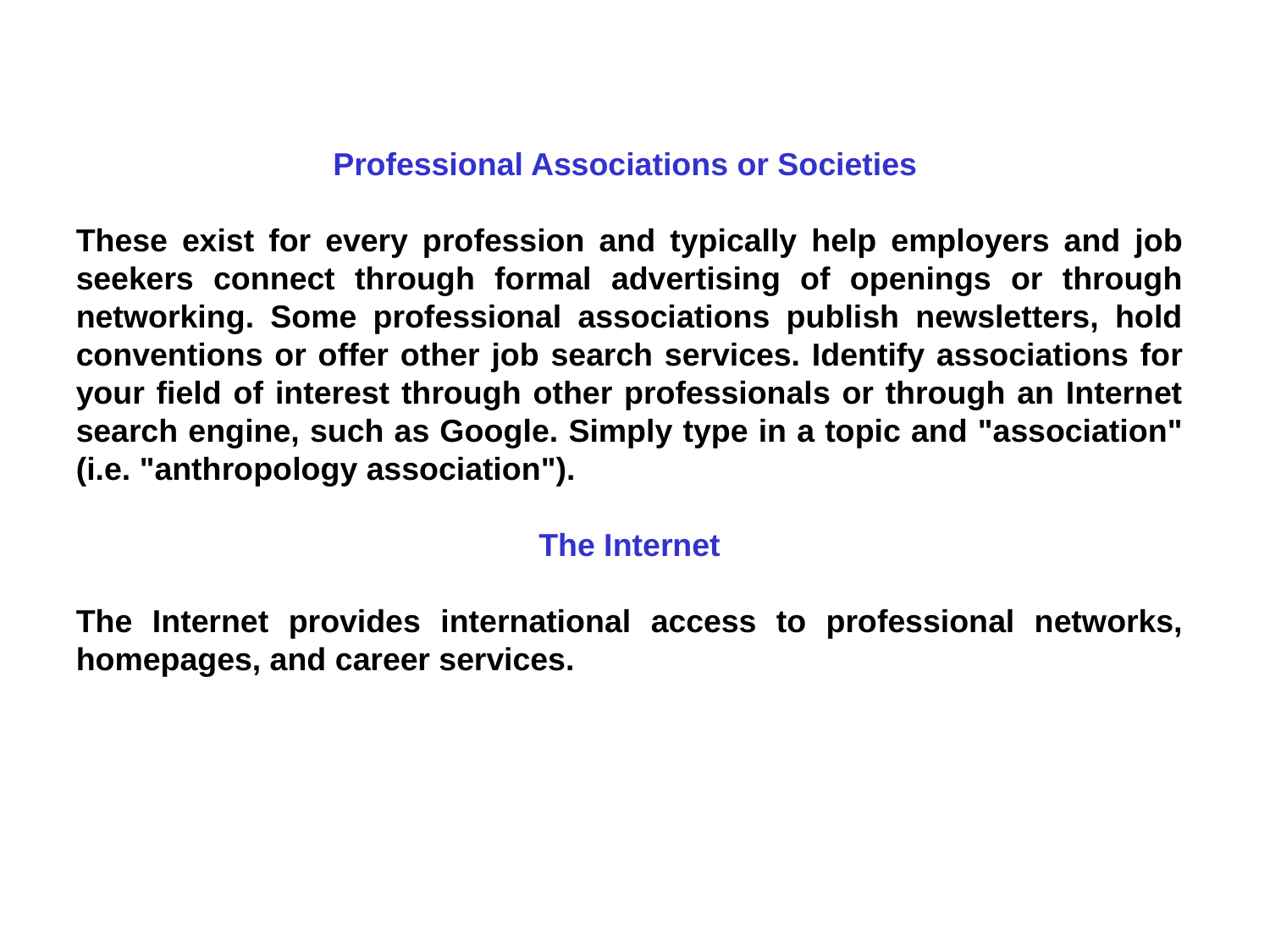

Professional Associations or Societies
These exist for every profession and typically help employers and job seekers connect through formal advertising of openings or through networking. Some professional associations publish newsletters, hold conventions or offer other job search services. Identify associations for your field of interest through other professionals or through an Internet search engine, such as Google. Simply type in a topic and "association" (i.e. "anthropology association").

The Internet
The Internet provides international access to professional networks, homepages, and career services.